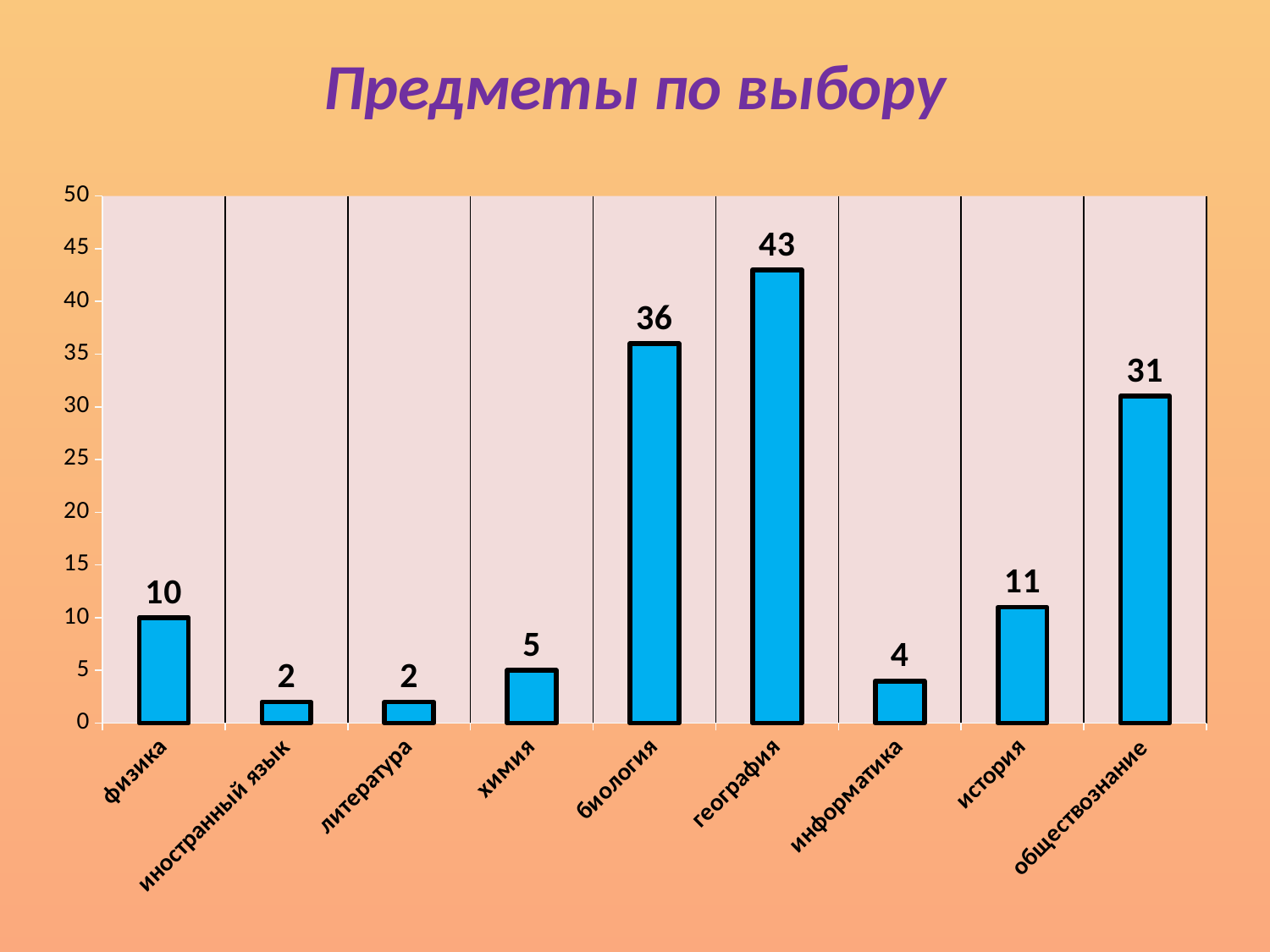

# Предметы по выбору

### Chart

| Category |  |
|---|---|
| физика | 10.0 |
| иностранный язык | 2.0 |
| литература | 2.0 |
| химия | 5.0 |
| биология | 36.0 |
| география | 43.0 |
| информатика | 4.0 |
| история | 11.0 |
| обществознание | 31.0 |